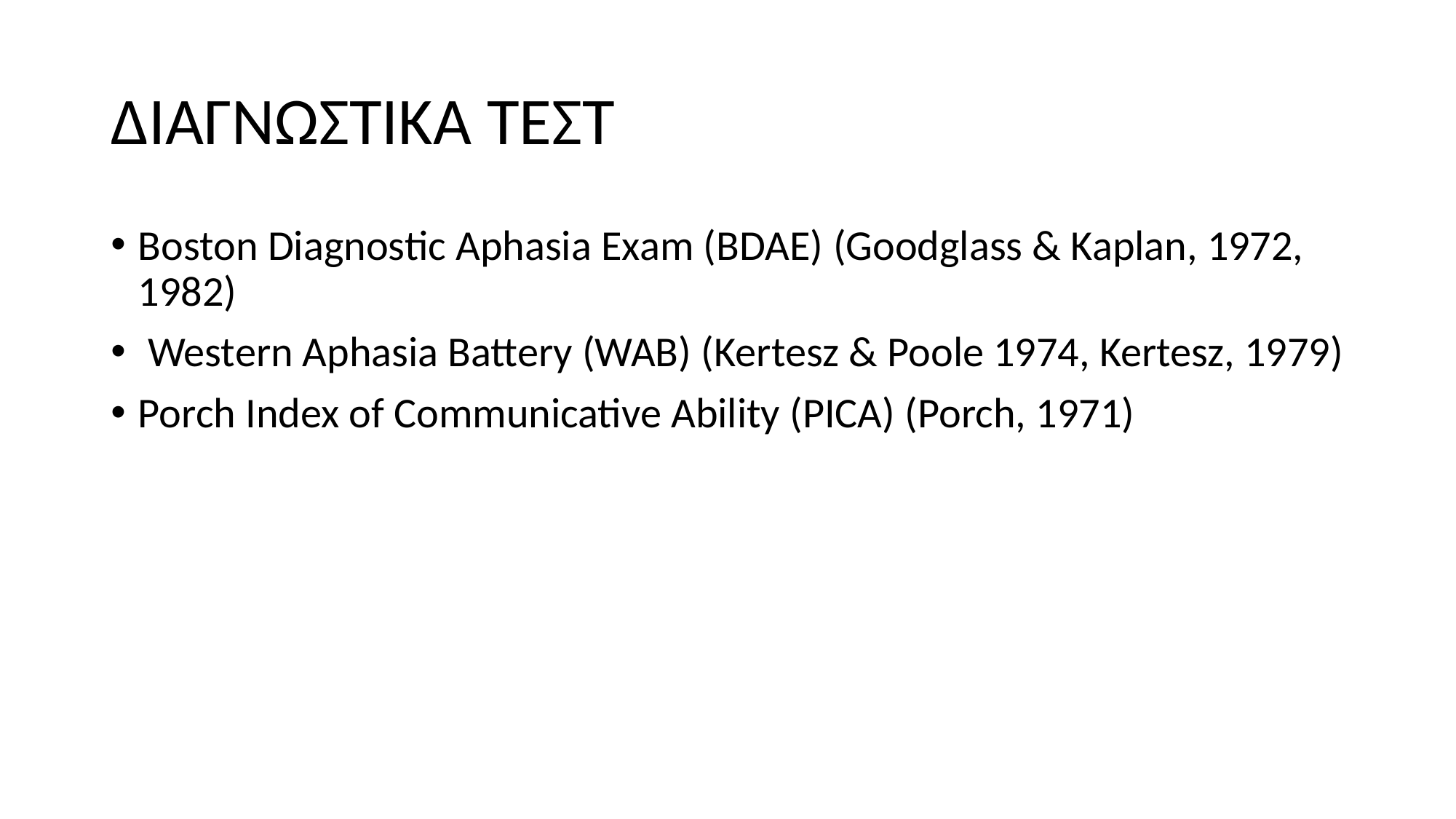

# ΔΙΑΓΝΩΣΤΙΚΑ ΤΕΣΤ
Boston Diagnostic Aphasia Exam (BDAE) (Goodglass & Kaplan, 1972, 1982)
 Western Aphasia Battery (WAB) (Kertesz & Poole 1974, Kertesz, 1979)
Porch Index of Communicative Ability (PICA) (Porch, 1971)